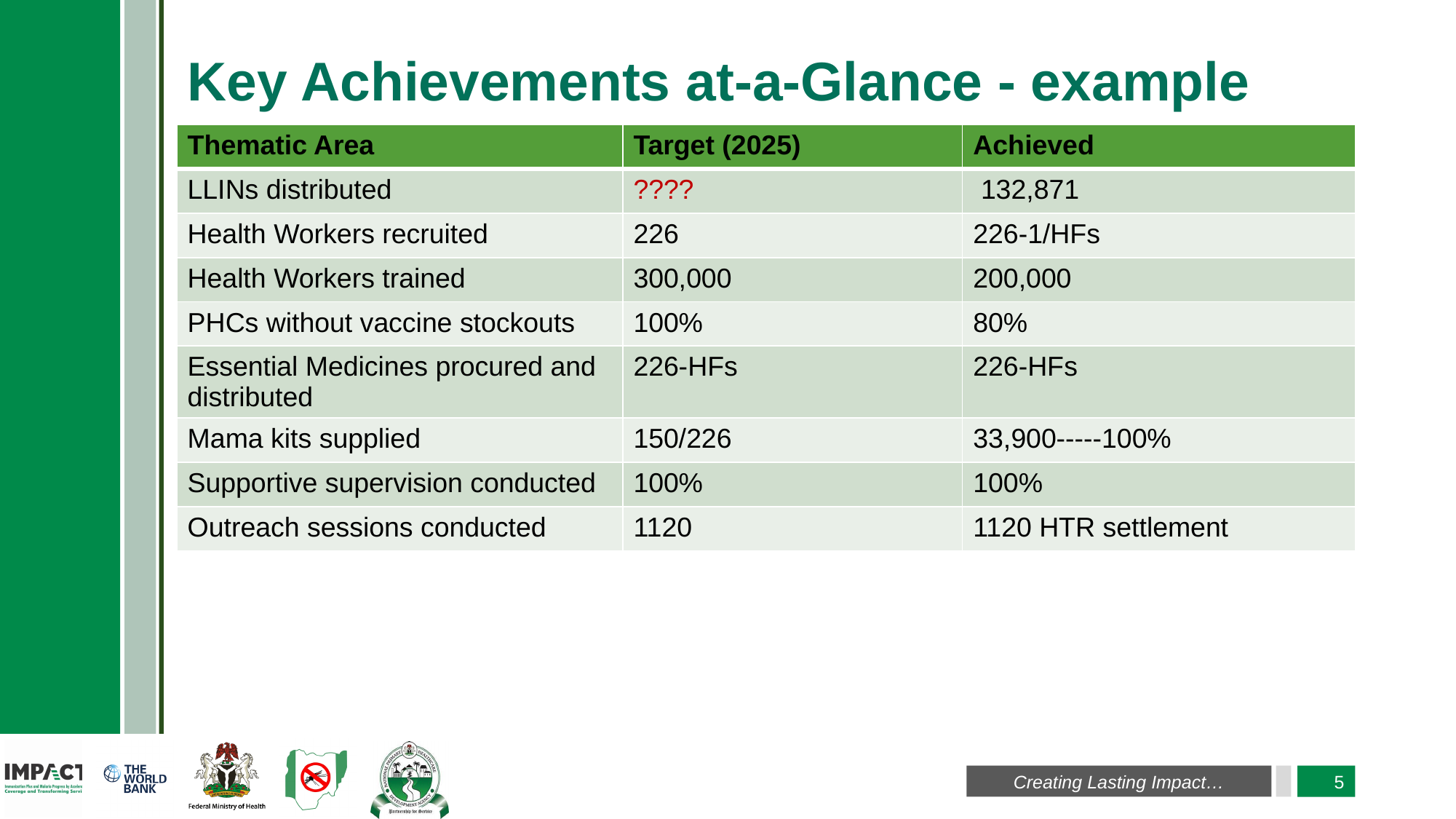

# Key Achievements at-a-Glance - example
| Thematic Area | Target (2025) | Achieved |
| --- | --- | --- |
| LLINs distributed | ???? | 132,871 |
| Health Workers recruited | 226 | 226-1/HFs |
| Health Workers trained | 300,000 | 200,000 |
| PHCs without vaccine stockouts | 100% | 80% |
| Essential Medicines procured and distributed | 226-HFs | 226-HFs |
| Mama kits supplied | 150/226 | 33,900-----100% |
| Supportive supervision conducted | 100% | 100% |
| Outreach sessions conducted | 1120 | 1120 HTR settlement |
5